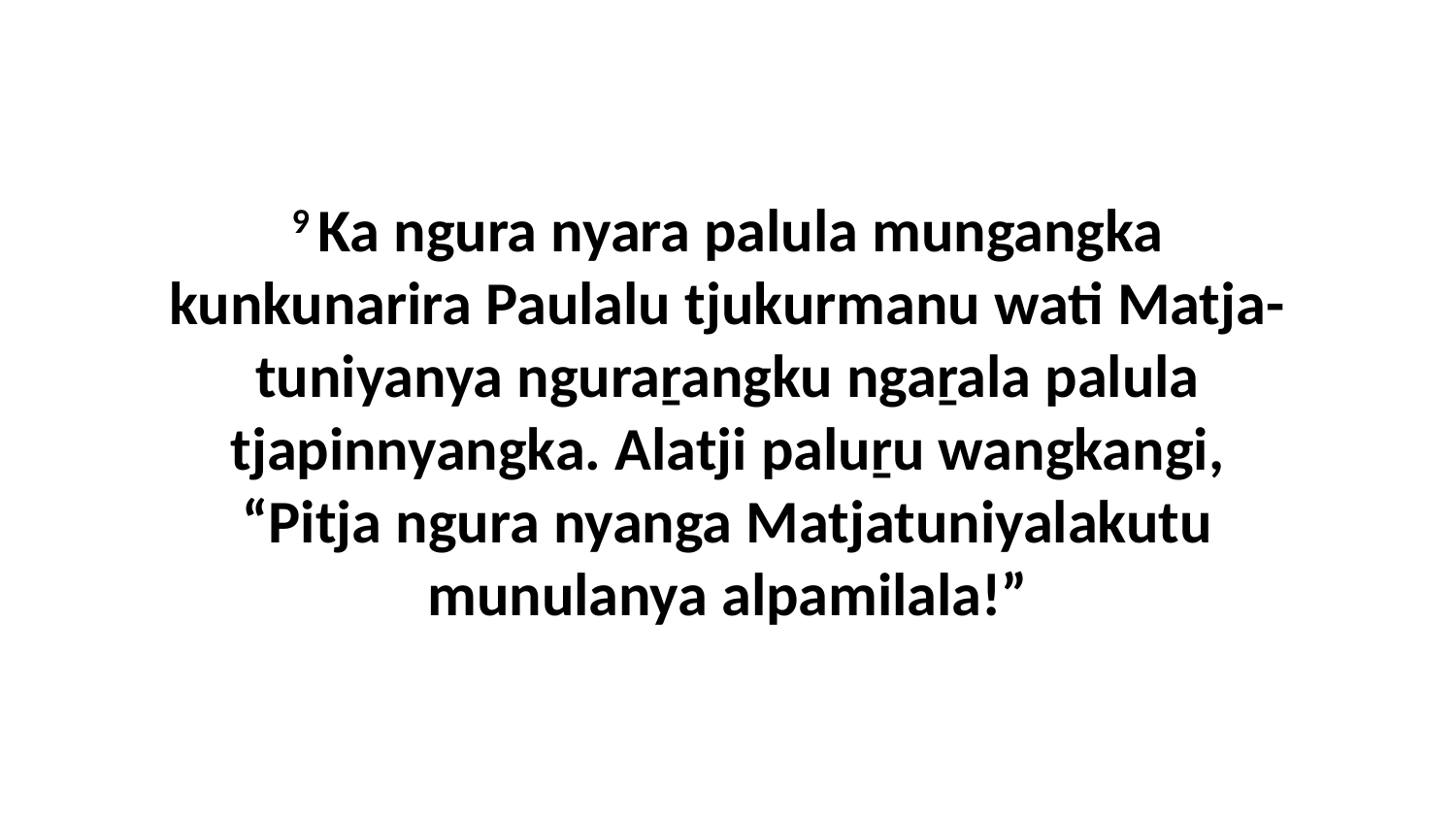

9 Ka ngura nyara palula mungangka kunkunarira Paulalu tjukurmanu wati Matja-tuniyanya nguraṟangku ngaṟala palula tjapinnyangka. Alatji paluṟu wangkangi, “Pitja ngura nyanga Matjatuniyalakutu munulanya alpamilala!”